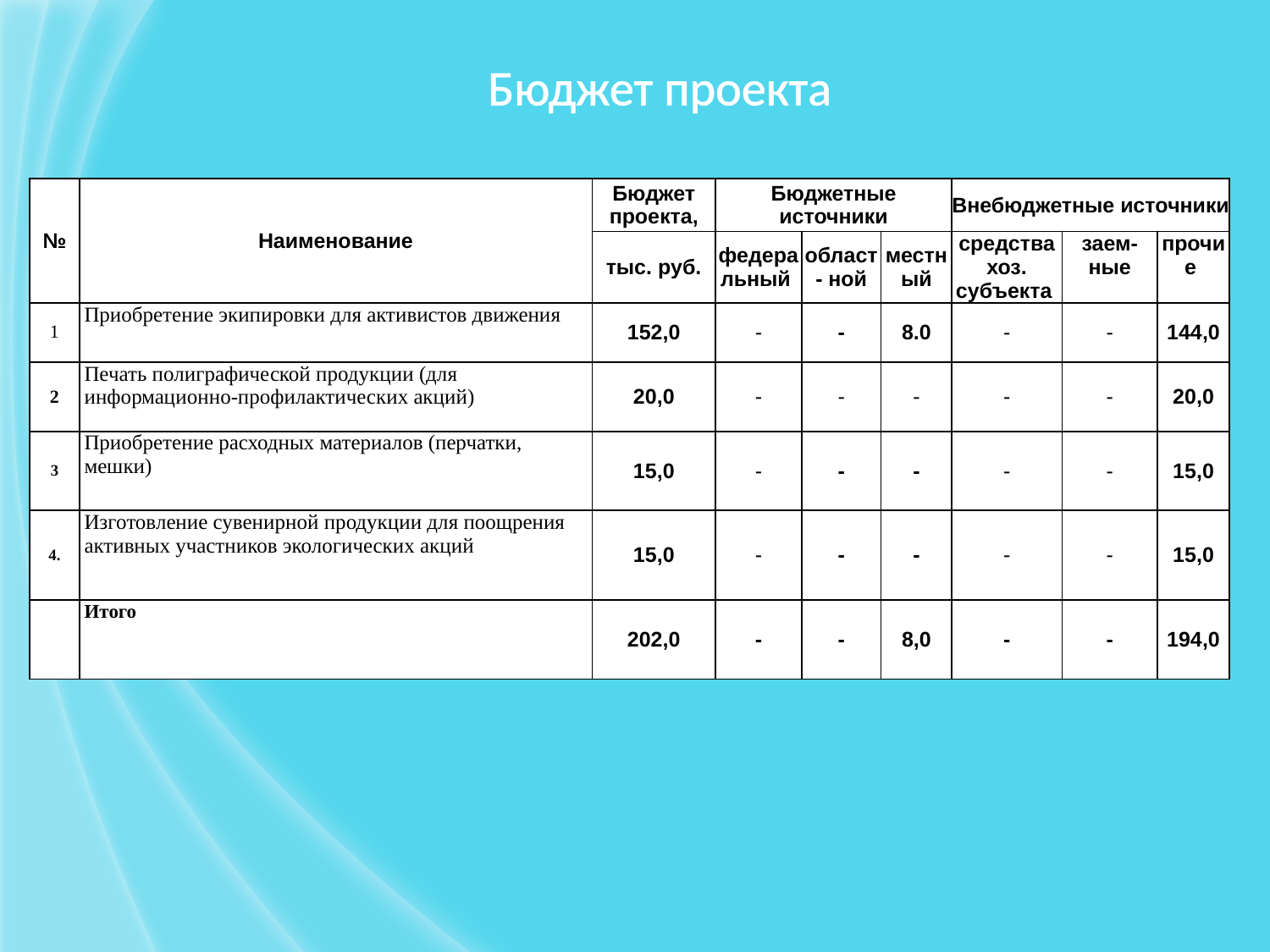

# Бюджет проекта
| № | Наименование | Бюджет проекта, | Бюджетные источники |  |  | Внебюджетные источники |  |  |
| --- | --- | --- | --- | --- | --- | --- | --- | --- |
|  |  | тыс. руб. | федеральный | област- ной | местный | средства хоз. субъекта | заем- ные | прочие |
| 1 | Приобретение экипировки для активистов движения | 152,0 | - | - | 8.0 | - | - | 144,0 |
| 2 | Печать полиграфической продукции (для информационно-профилактических акций) | 20,0 | - | - | - | - | - | 20,0 |
| 3 | Приобретение расходных материалов (перчатки, мешки) | 15,0 | - | - | - | - | - | 15,0 |
| 4. | Изготовление сувенирной продукции для поощрения активных участников экологических акций | 15,0 | - | - | - | - | - | 15,0 |
|  | Итого | 202,0 | - | - | 8,0 | - | - | 194,0 |